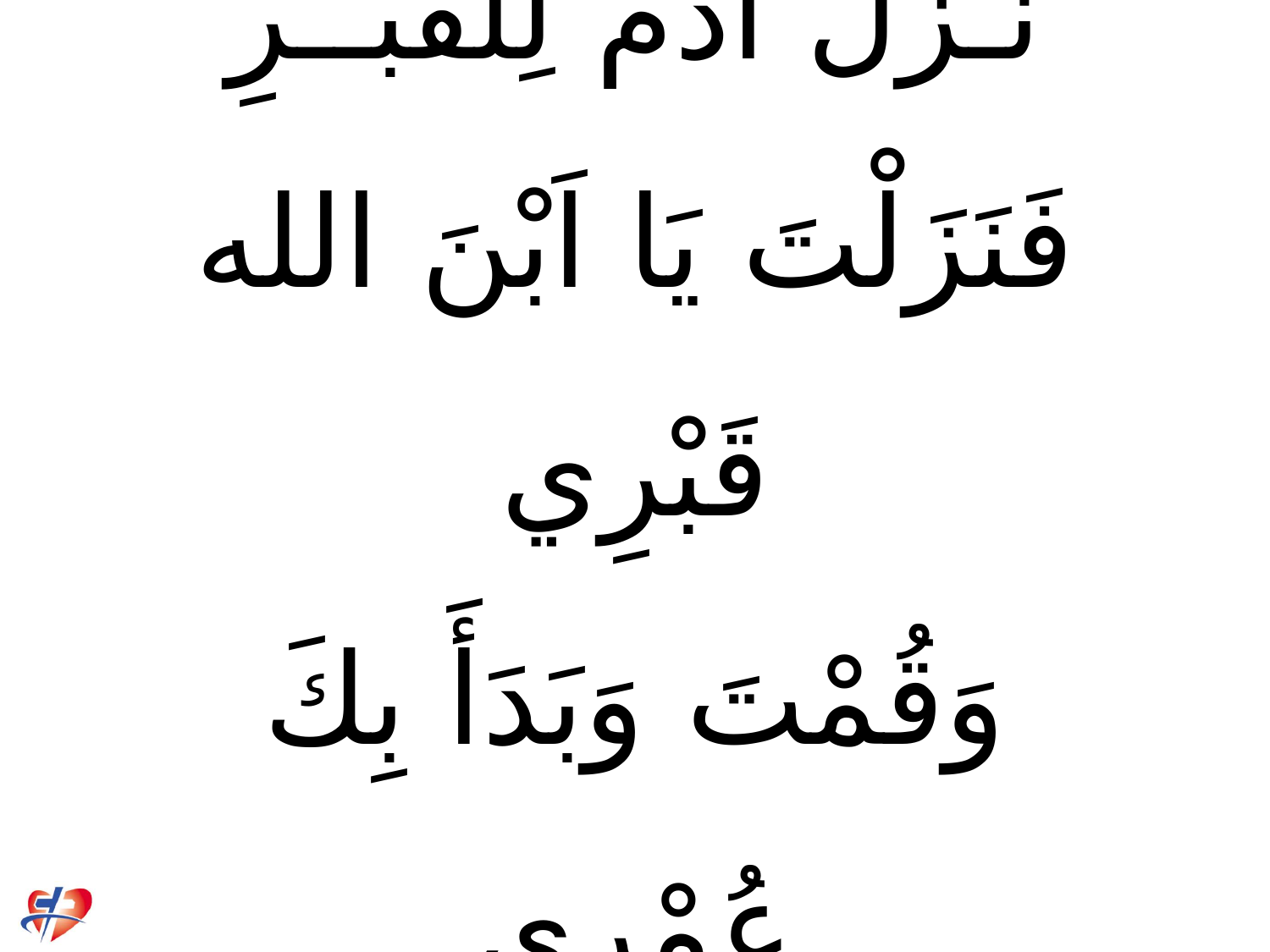

# نَـزَلَ آدَم لِلْقَبْــرِ فَنَزَلْتَ يَا اَبْنَ الله قَبْرِي وَقُمْتَ وَبَدَأَ بِكَ عُمْرِي